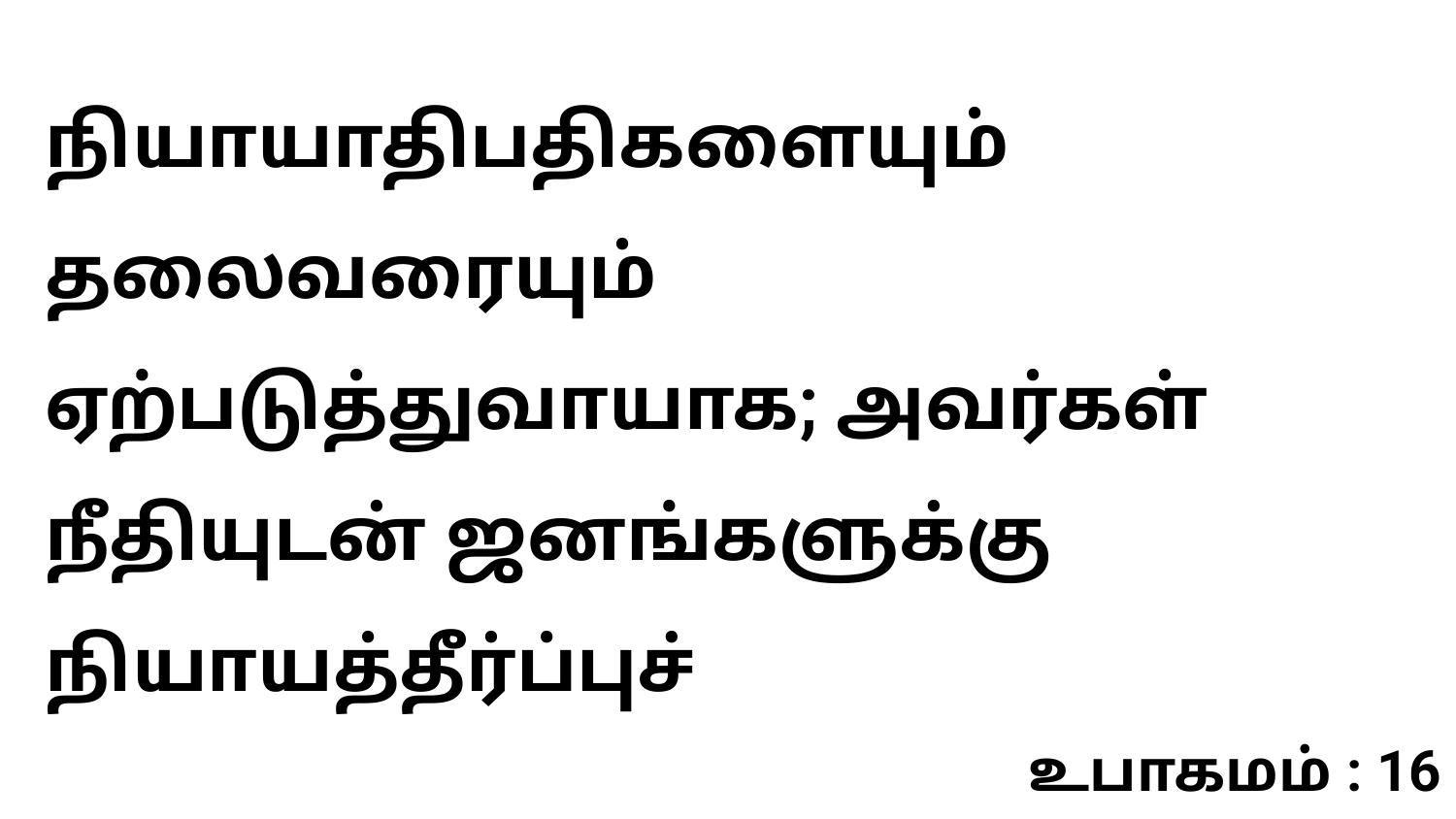

நியாயாதிபதிகளையும் தலைவரையும் ஏற்படுத்துவாயாக; அவர்கள் நீதியுடன் ஜனங்களுக்கு நியாயத்தீர்ப்புச்
உபாகமம் : 16